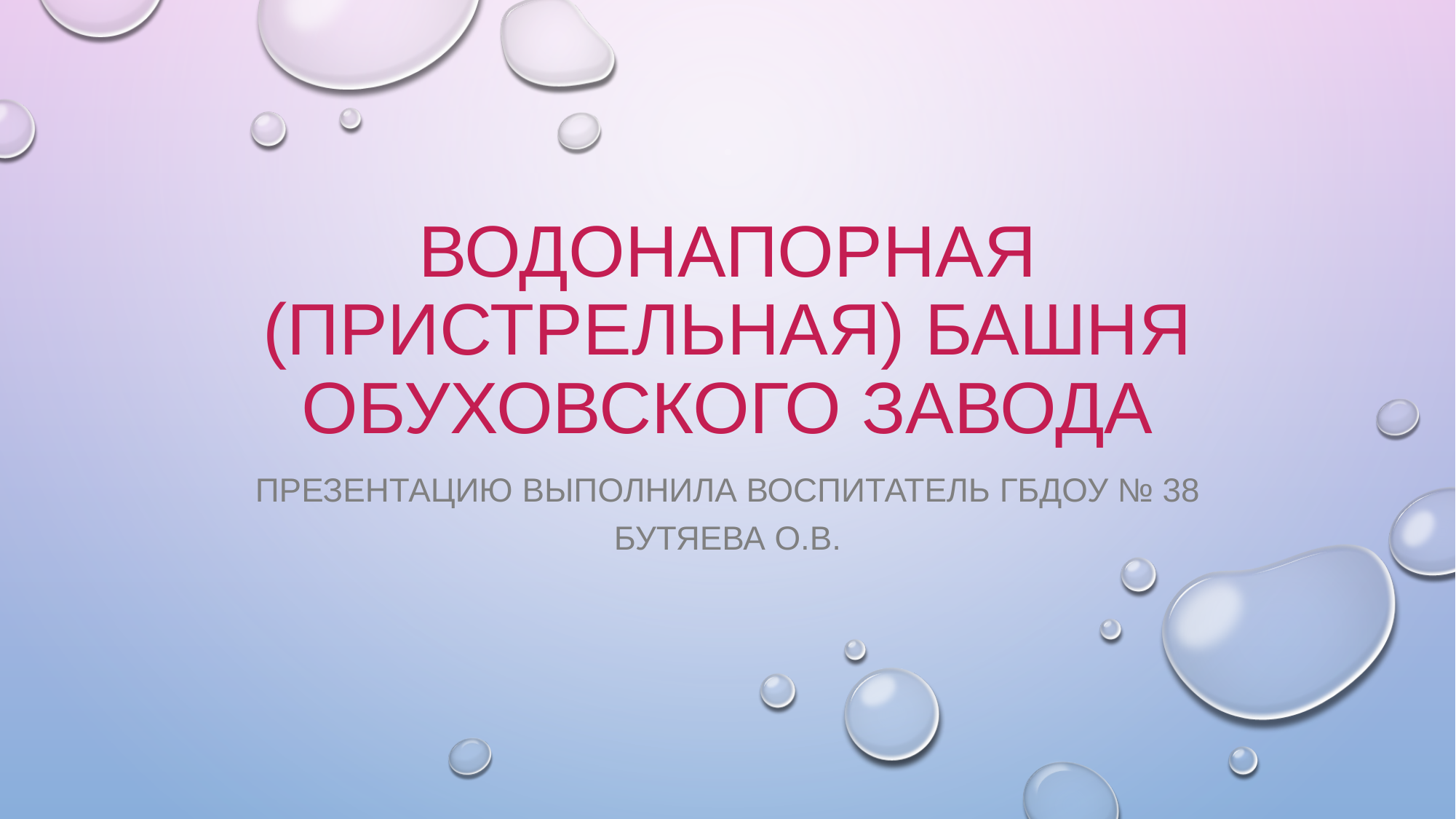

# Водонапорная (Пристрельная) башня Обуховского завода
Презентацию выполнила воспитатель ГБДОУ № 38 бутяева О.В.